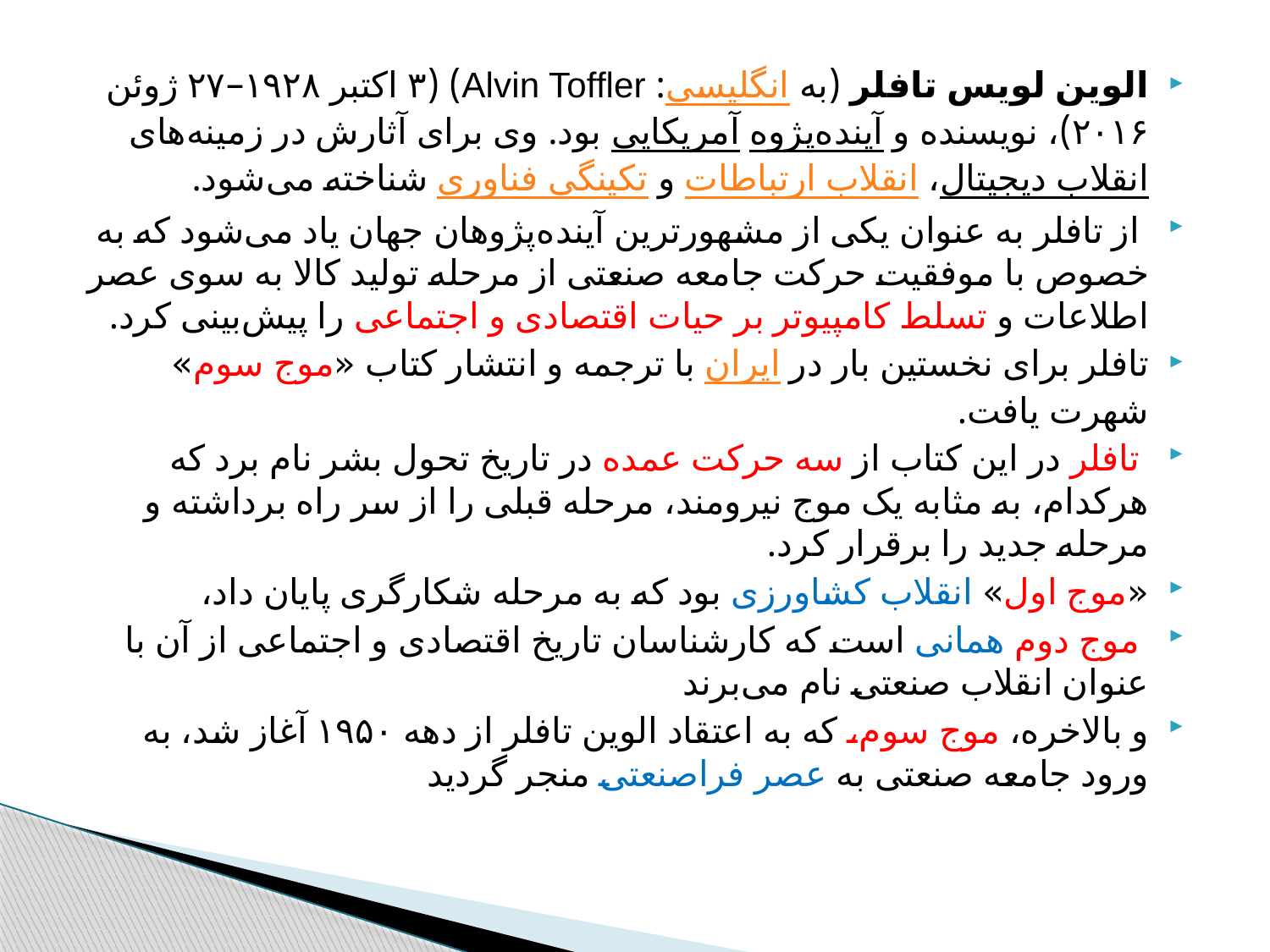

الوین لویس تافلر (به انگلیسی: Alvin Toffler) (۳ اکتبر ۱۹۲۸–۲۷ ژوئن ۲۰۱۶)، نویسنده و آینده‌پژوه آمریکایی بود. وی برای آثارش در زمینه‌های انقلاب دیجیتال، انقلاب ارتباطات و تکینگی فناوری شناخته می‌شود.
 از تافلر به عنوان یکی از مشهورترین آینده‌پژوهان جهان یاد می‌شود که به خصوص با موفقیت حرکت جامعه صنعتی از مرحله تولید کالا به سوی عصر اطلاعات و تسلط کامپیوتر بر حیات اقتصادی و اجتماعی را پیش‌بینی کرد.
تافلر برای نخستین بار در ایران با ترجمه و انتشار کتاب «موج سوم» شهرت یافت.
 تافلر در این کتاب از سه حرکت عمده در تاریخ تحول بشر نام برد که هرکدام، به مثابه یک موج نیرومند، مرحله قبلی را از سر راه برداشته و مرحله جدید را برقرار کرد.
«موج اول» انقلاب کشاورزی بود که به مرحله شکارگری پایان داد،
 موج دوم همانی است که کارشناسان تاریخ اقتصادی و اجتماعی از آن با عنوان انقلاب صنعتی نام می‌برند
و بالاخره، موج سوم، که به اعتقاد الوین تافلر از دهه ۱۹۵۰ آغاز شد، به ورود جامعه صنعتی به عصر فراصنعتی منجر گردید